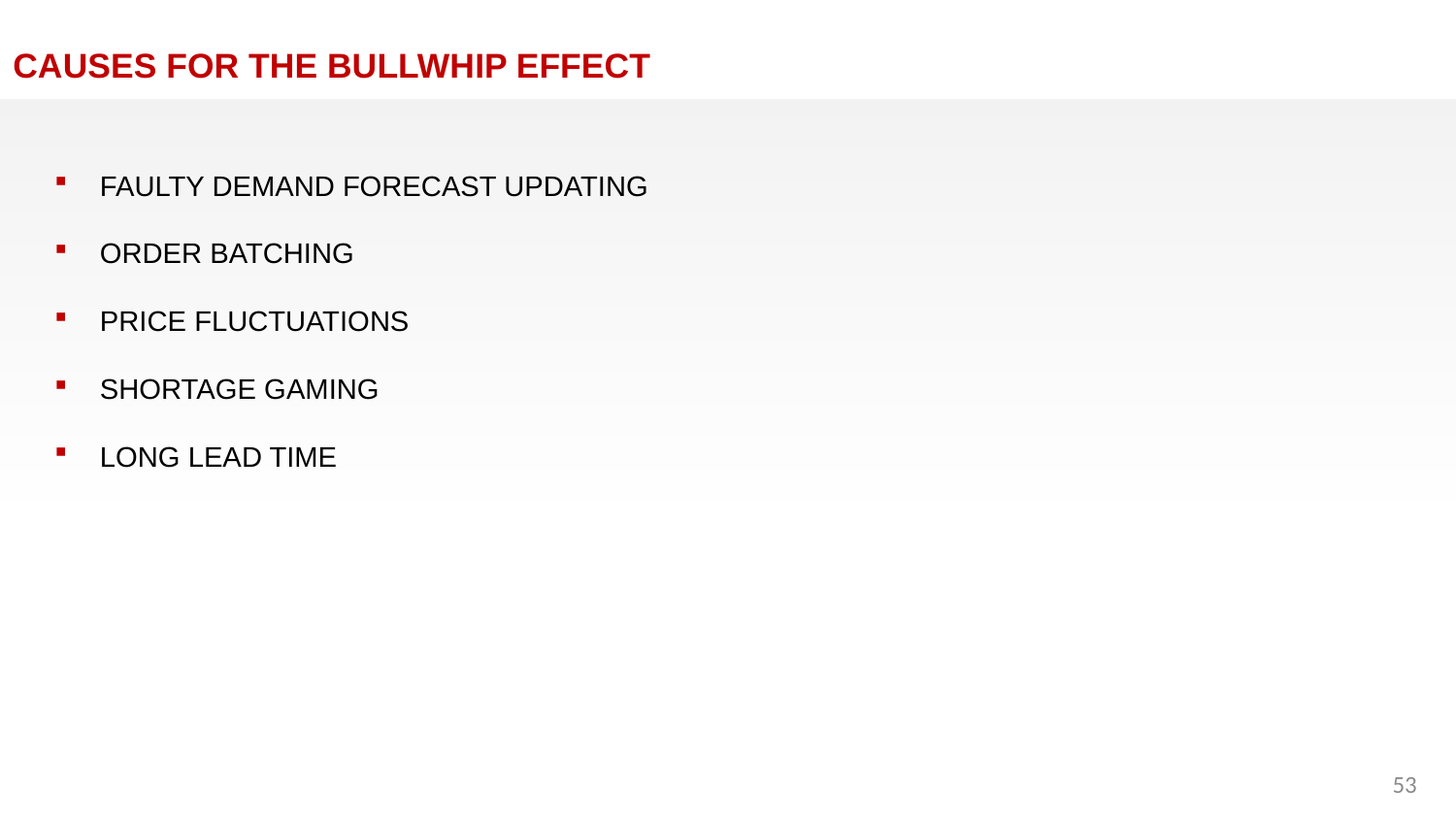

CAUSES FOR THE BULLWHIP EFFECT

FAULTY DEMAND FORECAST UPDATING
ORDER BATCHING
PRICE FLUCTUATIONS
SHORTAGE GAMING
LONG LEAD TIME